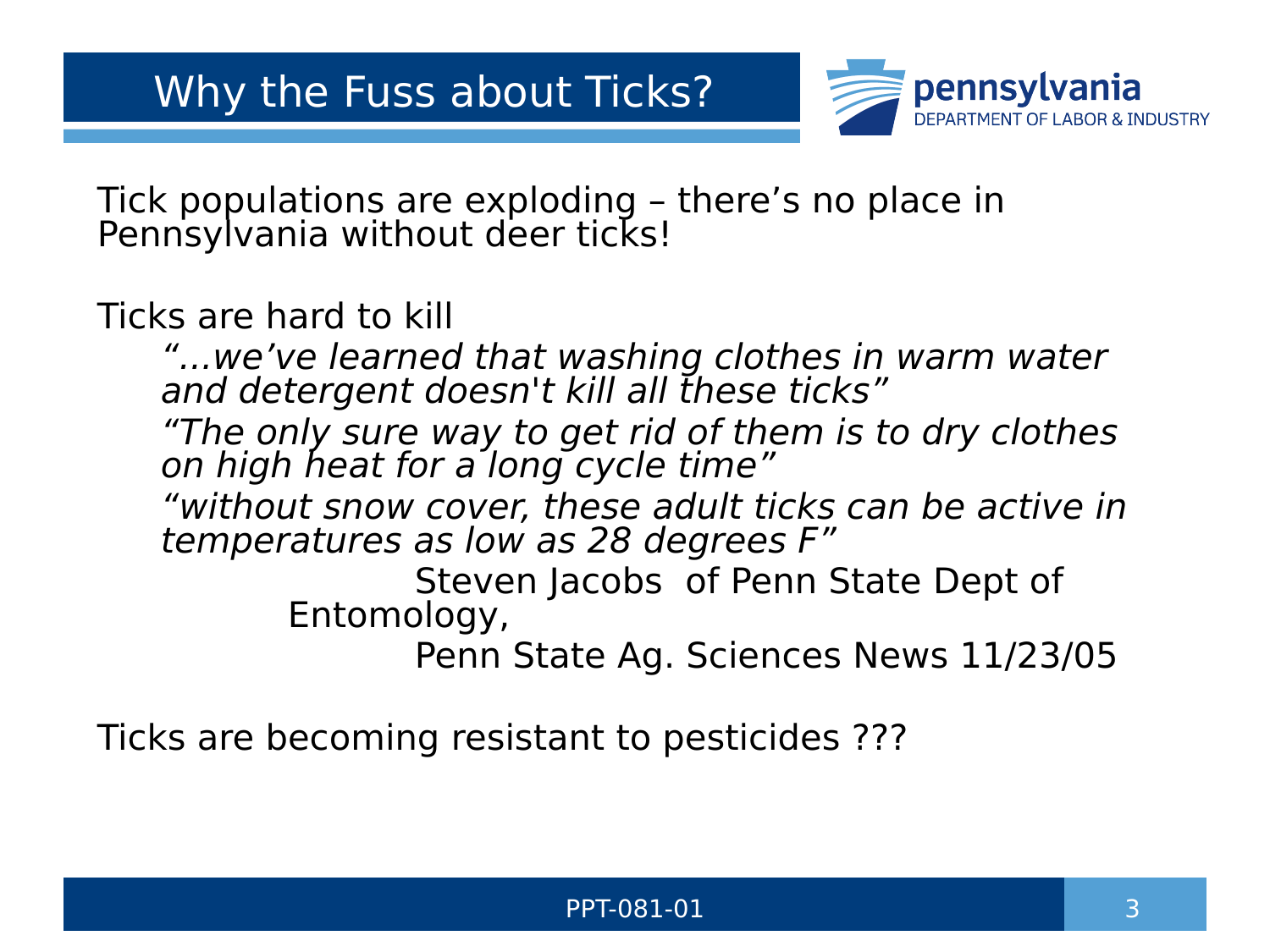

# Why the Fuss about Ticks?
Tick populations are exploding – there’s no place in Pennsylvania without deer ticks!

Ticks are hard to kill
“...we’ve learned that washing clothes in warm water and detergent doesn't kill all these ticks”
“The only sure way to get rid of them is to dry clothes on high heat for a long cycle time”
“without snow cover, these adult ticks can be active in temperatures as low as 28 degrees F”
	Steven Jacobs  of Penn State Dept of Entomology,
	Penn State Ag. Sciences News 11/23/05

Ticks are becoming resistant to pesticides ???
PPT-081-01
3